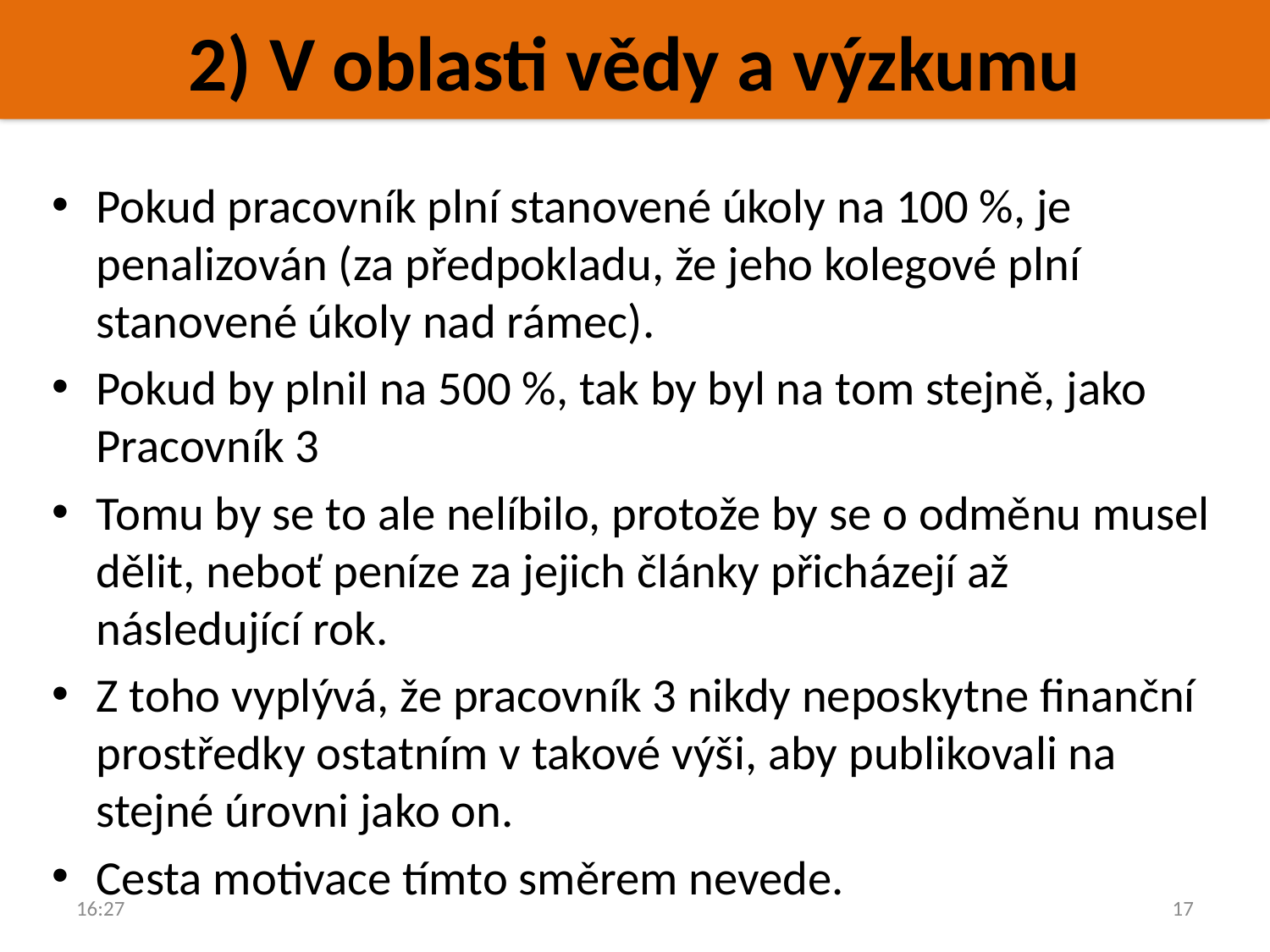

2) V oblasti vědy a výzkumu
Pokud pracovník plní stanovené úkoly na 100 %, je penalizován (za předpokladu, že jeho kolegové plní stanovené úkoly nad rámec).
Pokud by plnil na 500 %, tak by byl na tom stejně, jako Pracovník 3
Tomu by se to ale nelíbilo, protože by se o odměnu musel dělit, neboť peníze za jejich články přicházejí až následující rok.
Z toho vyplývá, že pracovník 3 nikdy neposkytne finanční prostředky ostatním v takové výši, aby publikovali na stejné úrovni jako on.
Cesta motivace tímto směrem nevede.
16:27
17